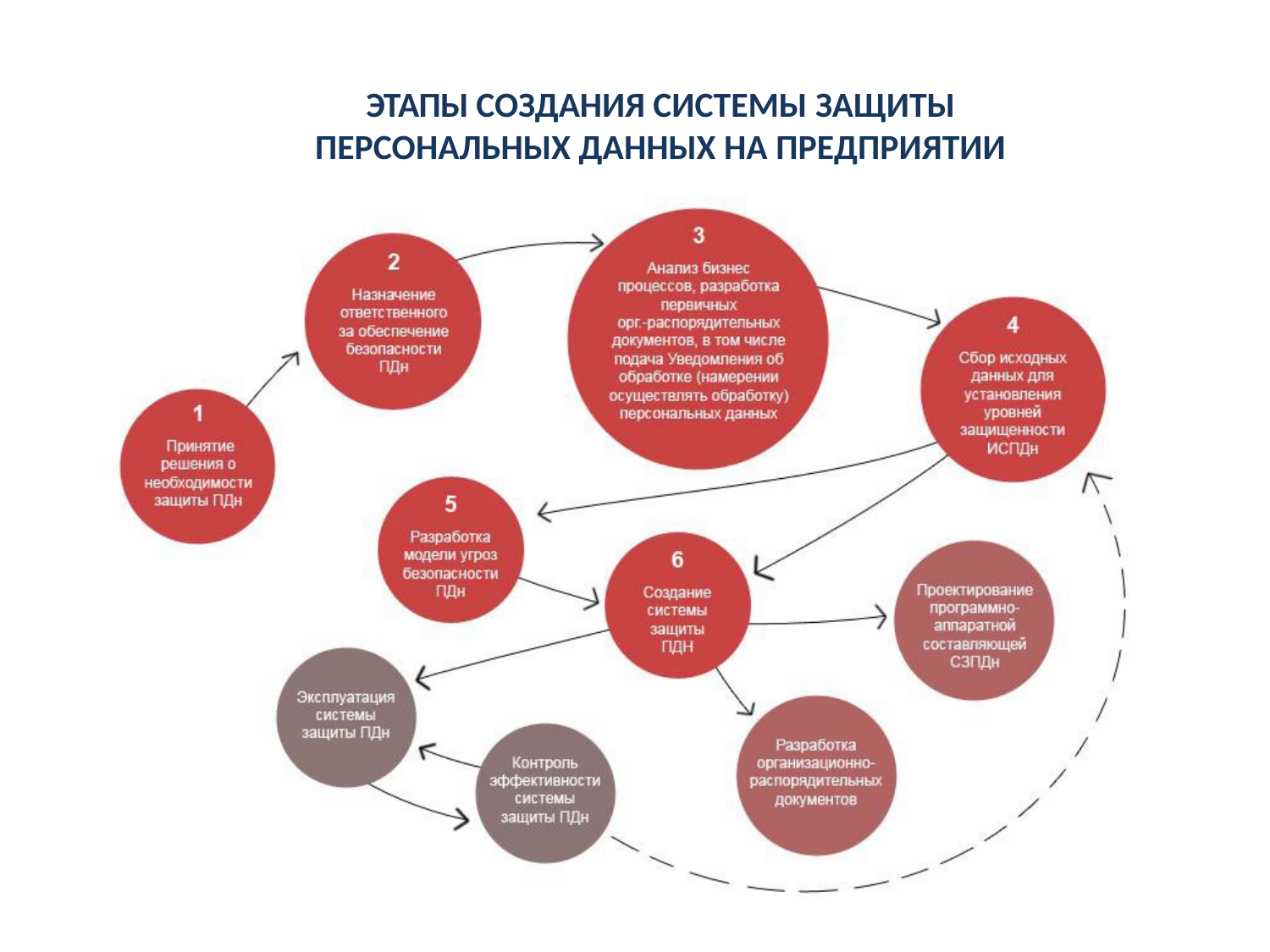

ЭТАПЫ СОЗДАНИЯ СИСТЕМЫ ЗАЩИТЫ
ПЕРСОНАЛЬНЫХ ДАННЫХ НА ПРЕДПРИЯТИИ